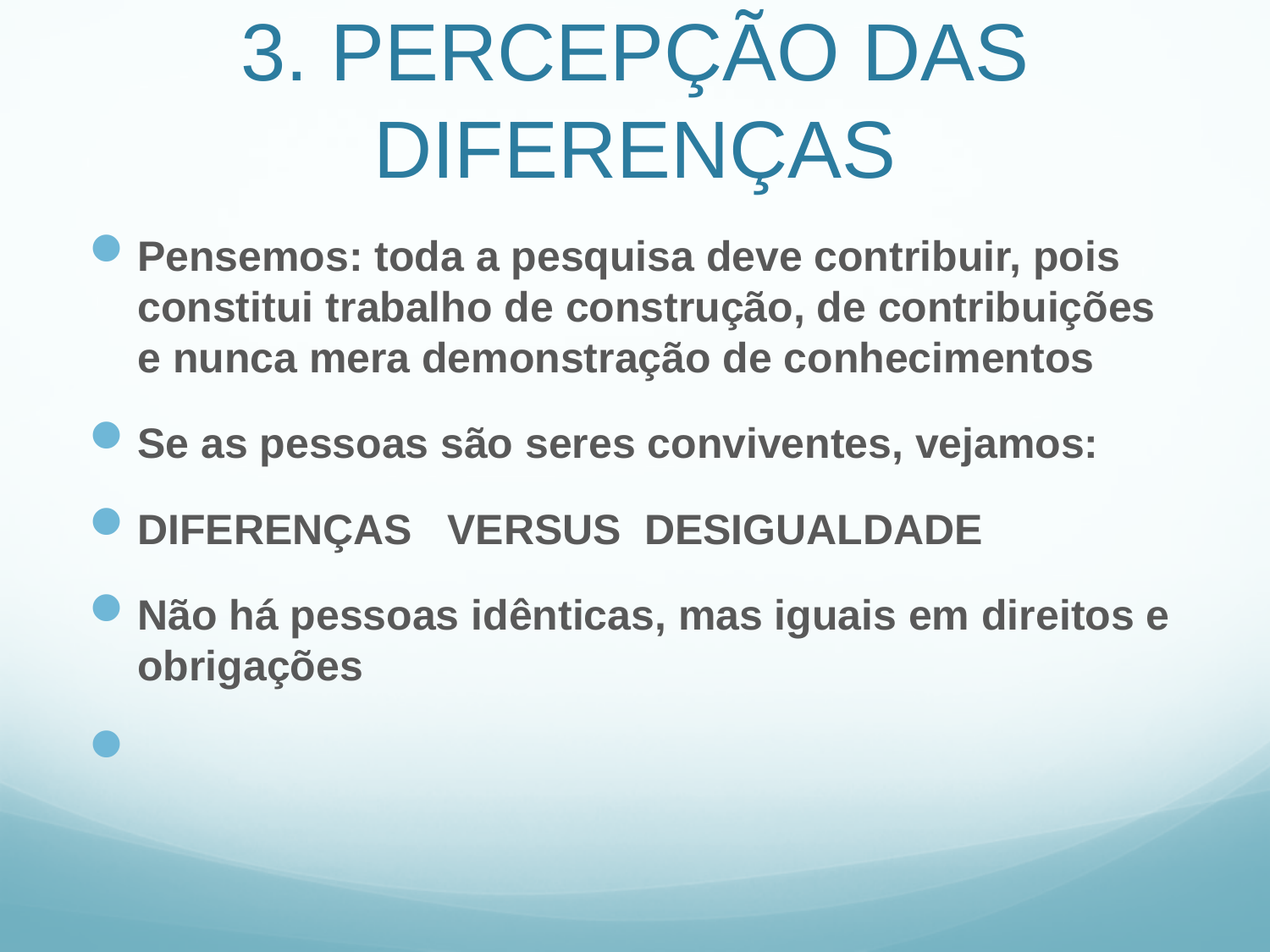

# 3. PERCEPÇÃO DAS DIFERENÇAS
Pensemos: toda a pesquisa deve contribuir, pois constitui trabalho de construção, de contribuições e nunca mera demonstração de conhecimentos
Se as pessoas são seres conviventes, vejamos:
DIFERENÇAS   VERSUS  DESIGUALDADE
Não há pessoas idênticas, mas iguais em direitos e obrigações